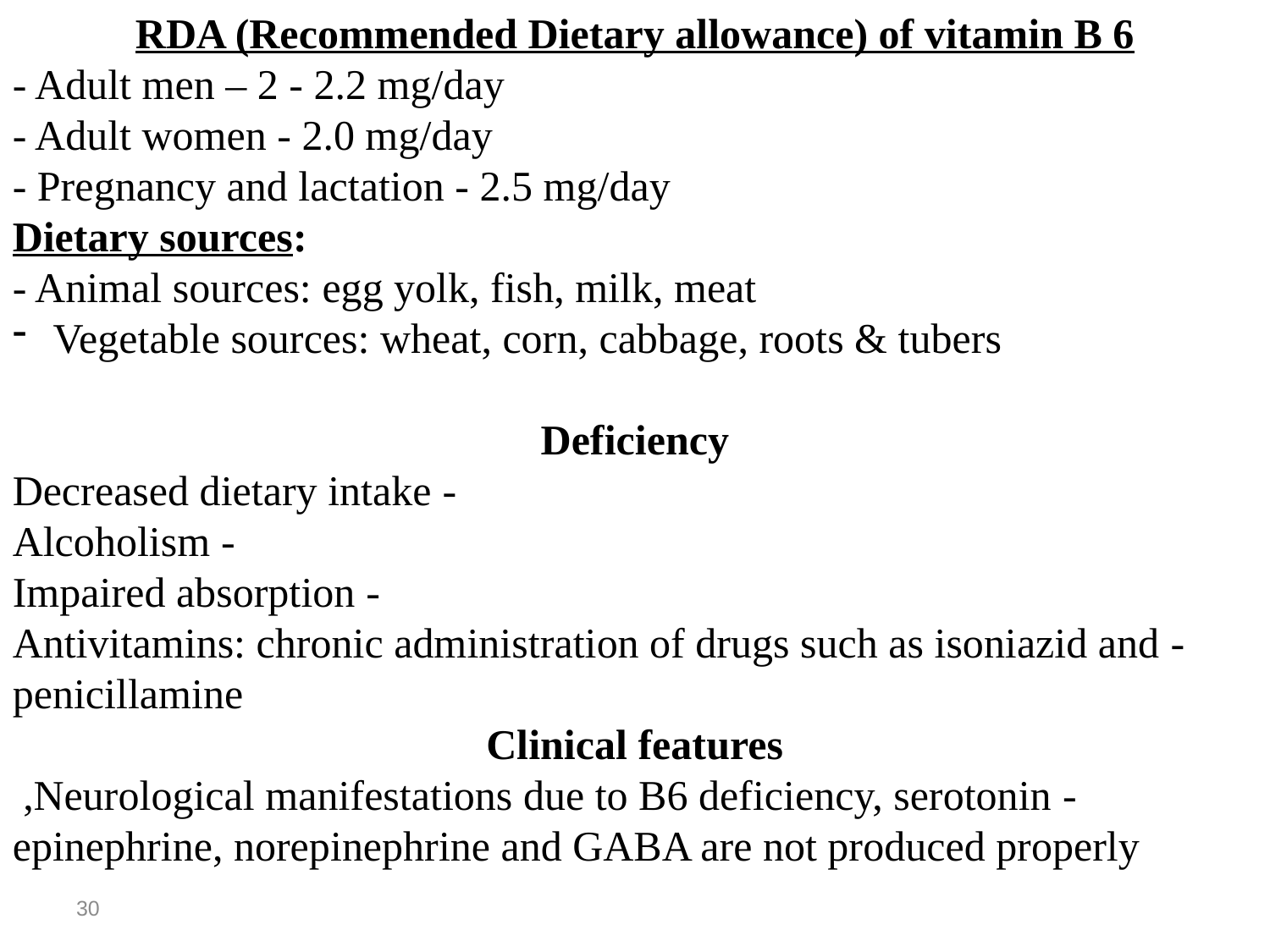

RDA (Recommended Dietary allowance) of vitamin B 6
- Adult men – 2 - 2.2 mg/day
- Adult women - 2.0 mg/day
- Pregnancy and lactation - 2.5 mg/day
Dietary sources:
- Animal sources: egg yolk, fish, milk, meat
 Vegetable sources: wheat, corn, cabbage, roots & tubers

Deficiency
- Decreased dietary intake
- Alcoholism
- Impaired absorption
- Antivitamins: chronic administration of drugs such as isoniazid and
  penicillamine
Clinical features
- Neurological manifestations due to B6 deficiency, serotonin,
  epinephrine, norepinephrine and GABA are not produced properly
30